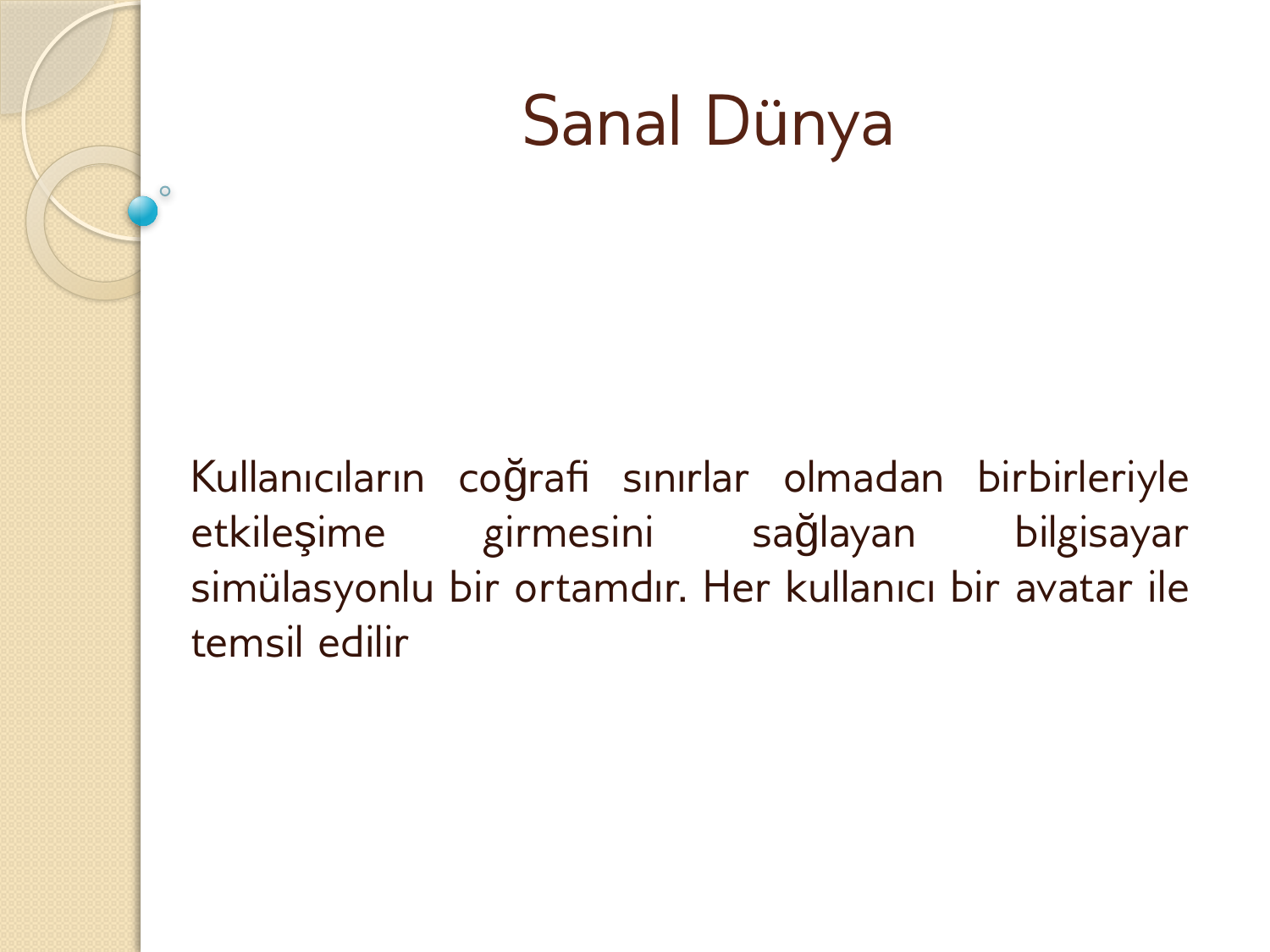

# Sanal Dünya
Kullanıcıların coğrafi sınırlar olmadan birbirleriyle etkileşime girmesini sağlayan bilgisayar simülasyonlu bir ortamdır. Her kullanıcı bir avatar ile temsil edilir